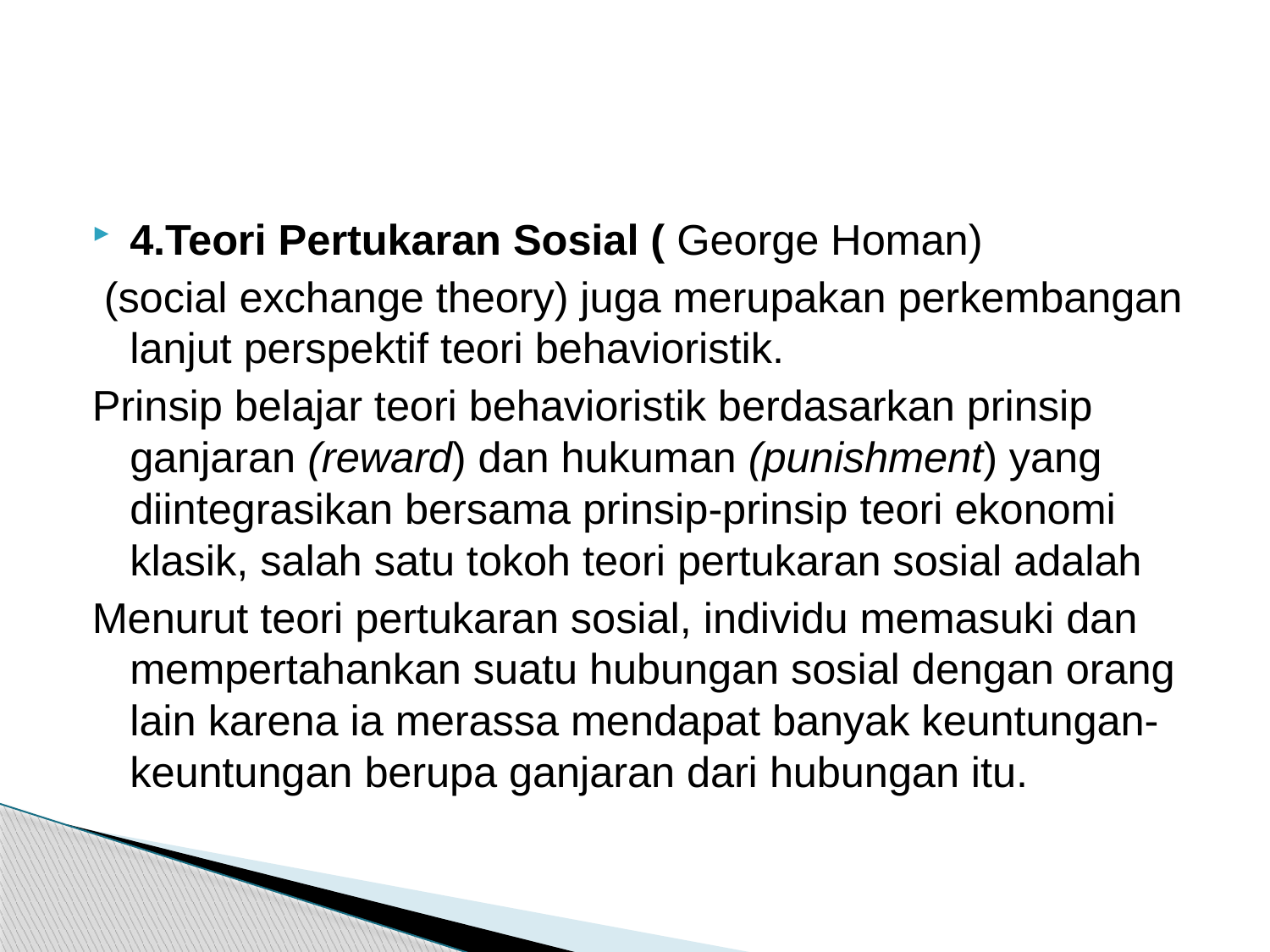

#
4.Teori Pertukaran Sosial ( George Homan)
 (social exchange theory) juga merupakan perkembangan lanjut perspektif teori behavioristik.
Prinsip belajar teori behavioristik berdasarkan prinsip ganjaran (reward) dan hukuman (punishment) yang diintegrasikan bersama prinsip-prinsip teori ekonomi klasik, salah satu tokoh teori pertukaran sosial adalah
Menurut teori pertukaran sosial, individu memasuki dan mempertahankan suatu hubungan sosial dengan orang lain karena ia merassa mendapat banyak keuntungan-keuntungan berupa ganjaran dari hubungan itu.